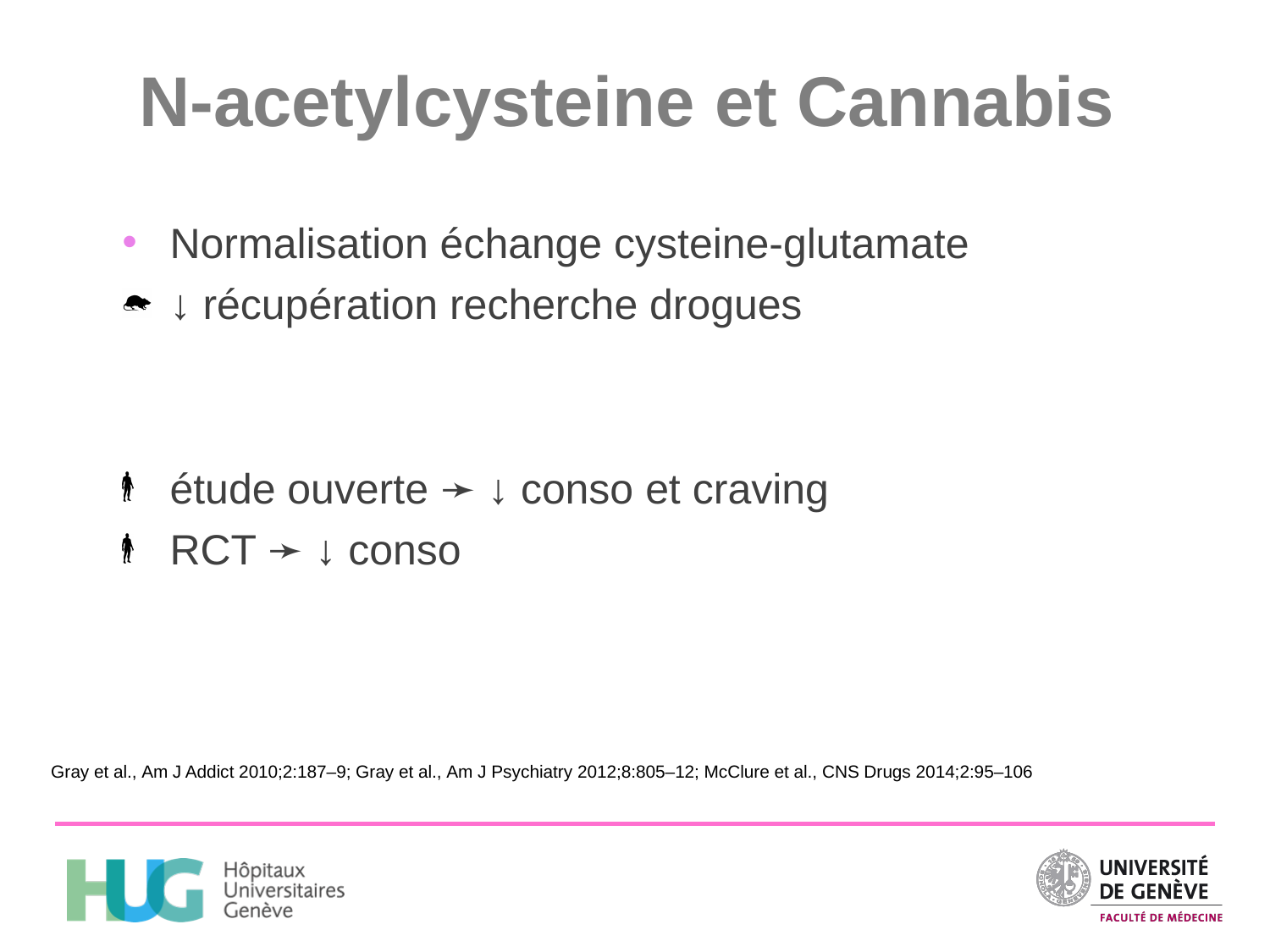

# N-acetylcysteine et Cannabis
Normalisation échange cysteine-glutamate
↓ récupération recherche drogues

étude ouverte ➛ ↓ conso et craving
RCT ➛ ↓ conso

Gray et al., Am J Addict 2010;2:187–9; Gray et al., Am J Psychiatry 2012;8:805–12; McClure et al., CNS Drugs 2014;2:95–106